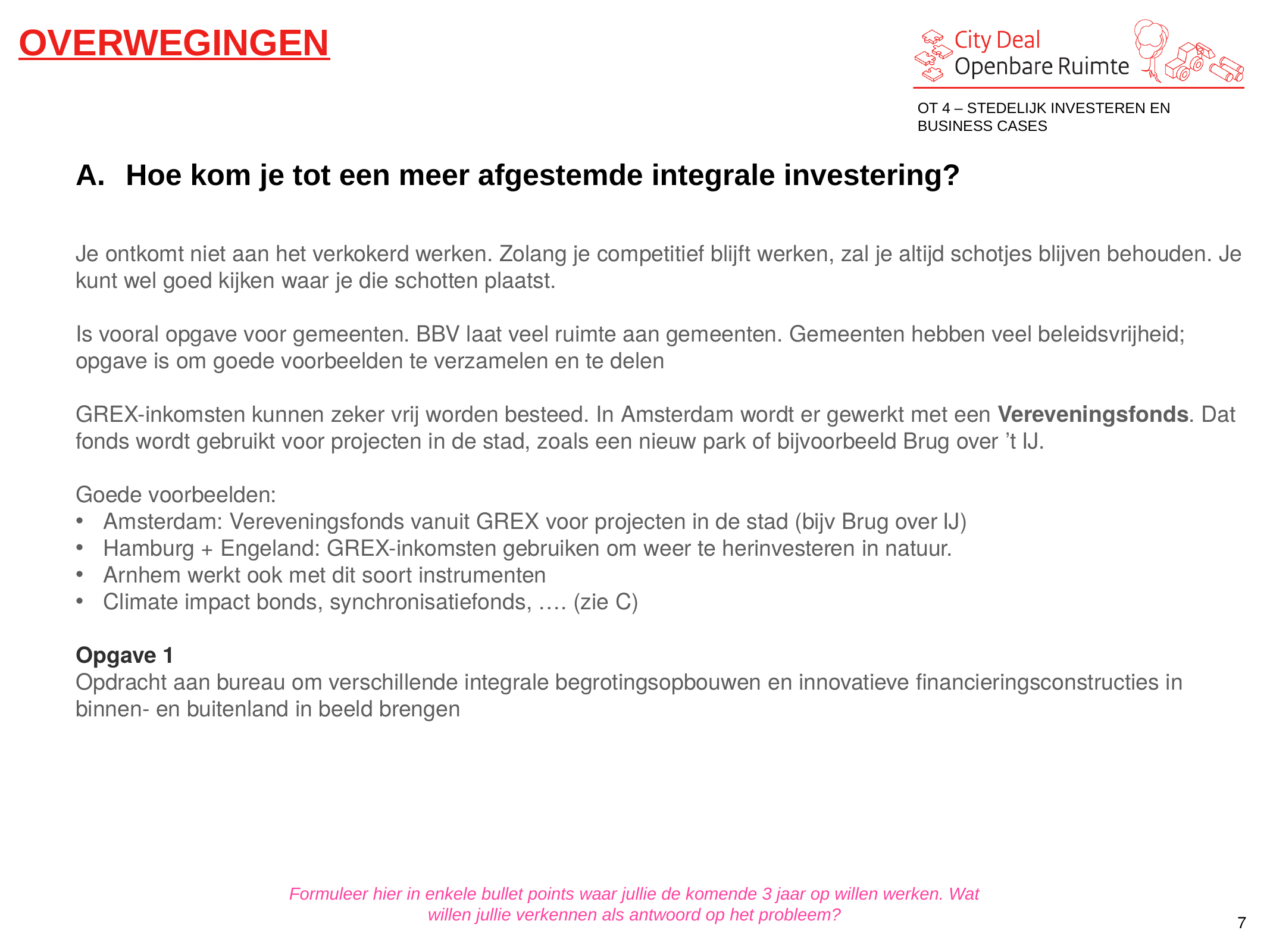

OVERWEGINGEN
OT 4 – STEDELIJK INVESTEREN EN BUSINESS CASES

Hoe kom je tot een meer afgestemde integrale investering?

Je ontkomt niet aan het verkokerd werken. Zolang je competitief blijft werken, zal je altijd schotjes blijven behouden. Je kunt wel goed kijken waar je die schotten plaatst.

Is vooral opgave voor gemeenten. BBV laat veel ruimte aan gemeenten. Gemeenten hebben veel beleidsvrijheid; opgave is om goede voorbeelden te verzamelen en te delen

GREX-inkomsten kunnen zeker vrij worden besteed. In Amsterdam wordt er gewerkt met een Vereveningsfonds. Dat fonds wordt gebruikt voor projecten in de stad, zoals een nieuw park of bijvoorbeeld Brug over ’t IJ.

Goede voorbeelden:
Amsterdam: Vereveningsfonds vanuit GREX voor projecten in de stad (bijv Brug over IJ)
Hamburg + Engeland: GREX-inkomsten gebruiken om weer te herinvesteren in natuur.
Arnhem werkt ook met dit soort instrumenten
Climate impact bonds, synchronisatiefonds, …. (zie C)
Opgave 1
Opdracht aan bureau om verschillende integrale begrotingsopbouwen en innovatieve financieringsconstructies in binnen- en buitenland in beeld brengen

Formuleer hier in enkele bullet points waar jullie de komende 3 jaar op willen werken. Wat willen jullie verkennen als antwoord op het probleem?
7